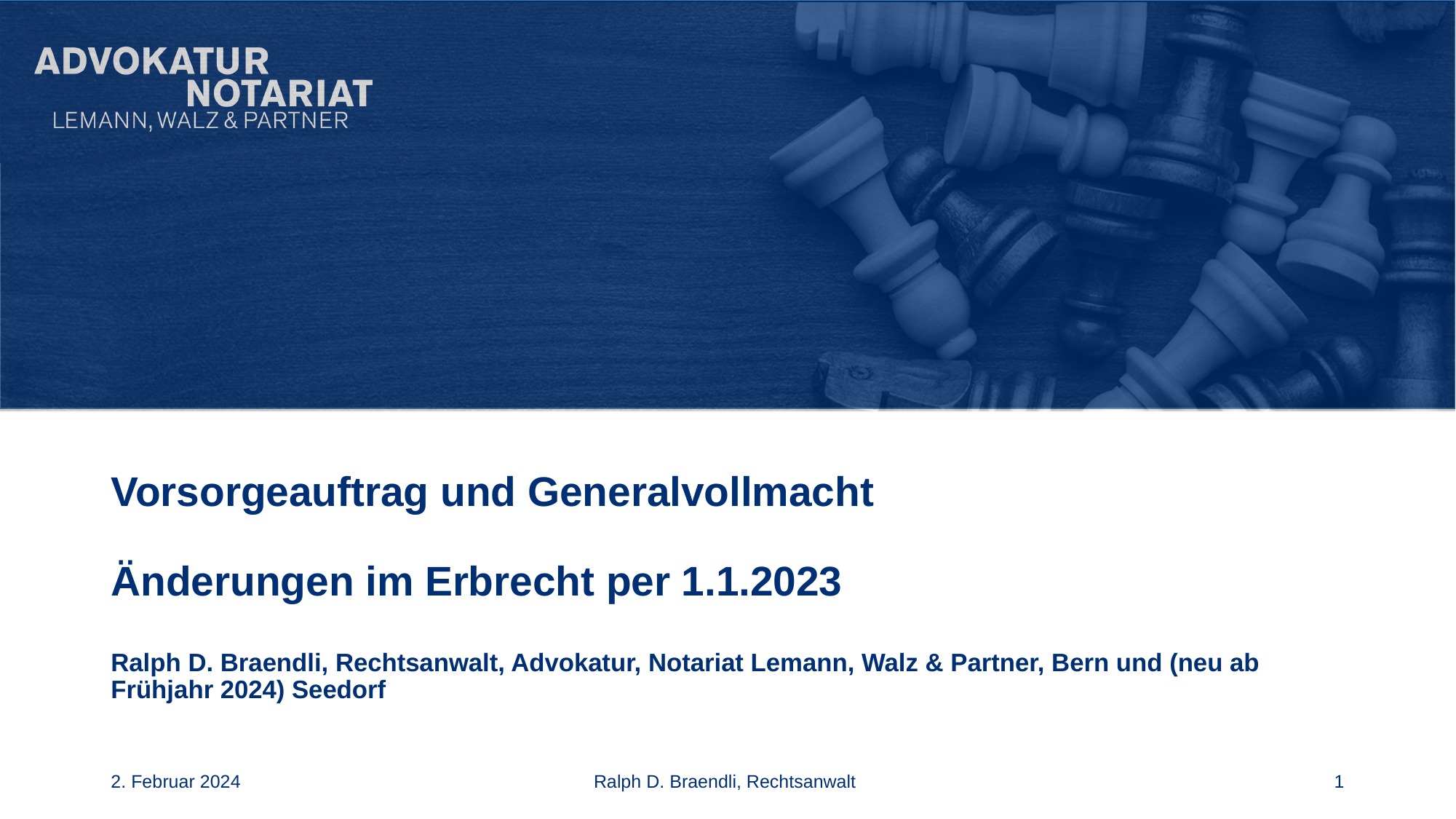

# Vorsorgeauftrag und Generalvollmacht Änderungen im Erbrecht per 1.1.2023 Ralph D. Braendli, Rechtsanwalt, Advokatur, Notariat Lemann, Walz & Partner, Bern und (neu ab Frühjahr 2024) Seedorf
2. Februar 2024
Ralph D. Braendli, Rechtsanwalt
1